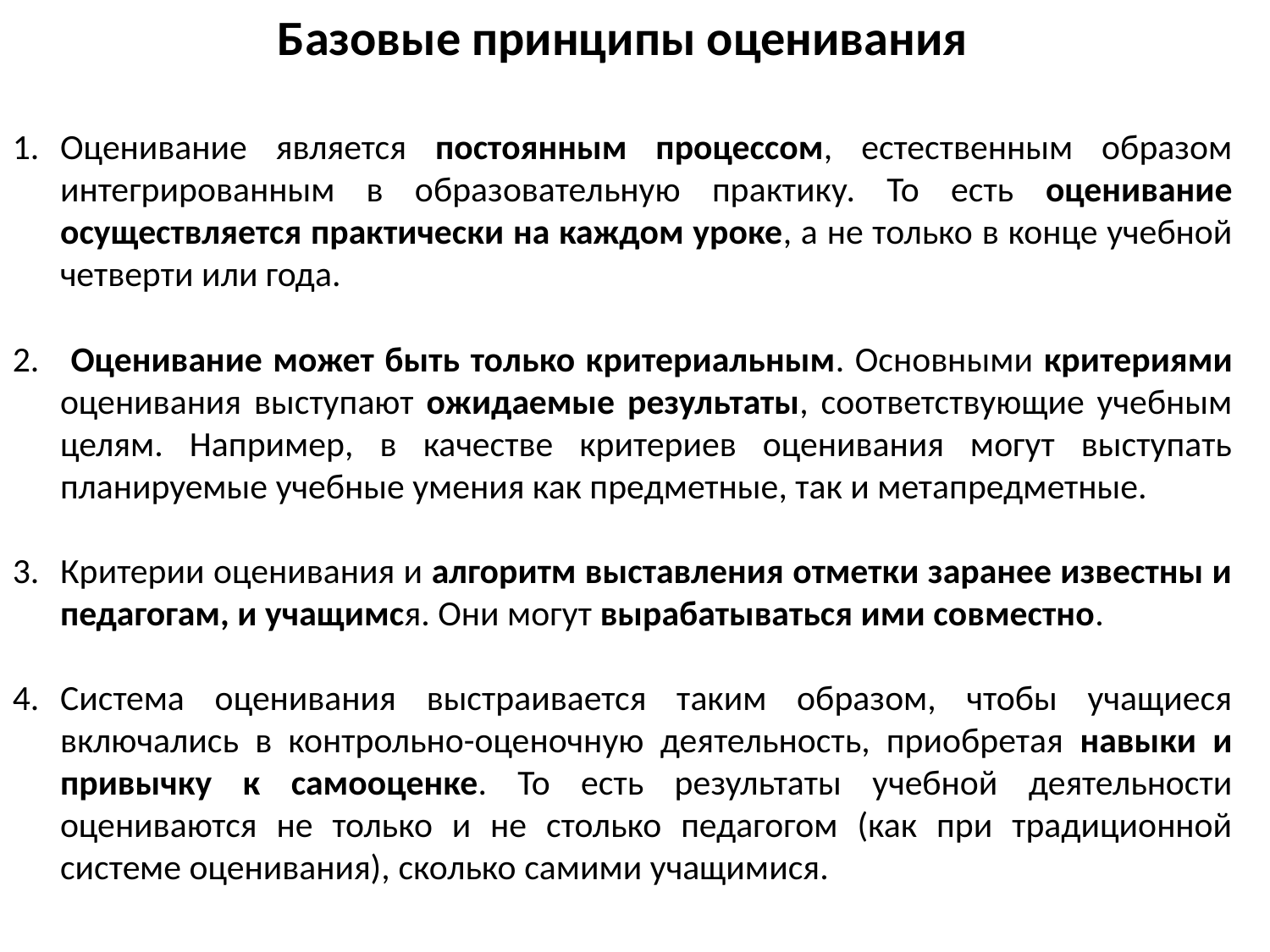

Базовые принципы оценивания

Оценивание является постоянным процессом, естественным образом интегрированным в образовательную практику. То есть оценивание осуществляется практически на каждом уроке, а не только в конце учебной четверти или года.

 Оценивание может быть только критериальным. Основными критериями оценивания выступают ожидаемые результаты, соответствующие учебным целям. Например, в качестве критериев оценивания могут выступать планируемые учебные умения как предметные, так и метапредметные.

Критерии оценивания и алгоритм выставления отметки заранее известны и педагогам, и учащимся. Они могут вырабатываться ими совместно.

Система оценивания выстраивается таким образом, чтобы учащиеся включались в контрольно-оценочную деятельность, приобретая навыки и привычку к самооценке. То есть результаты учебной деятельности оцениваются не только и не столько педагогом (как при традиционной системе оценивания), сколько самими учащимися.